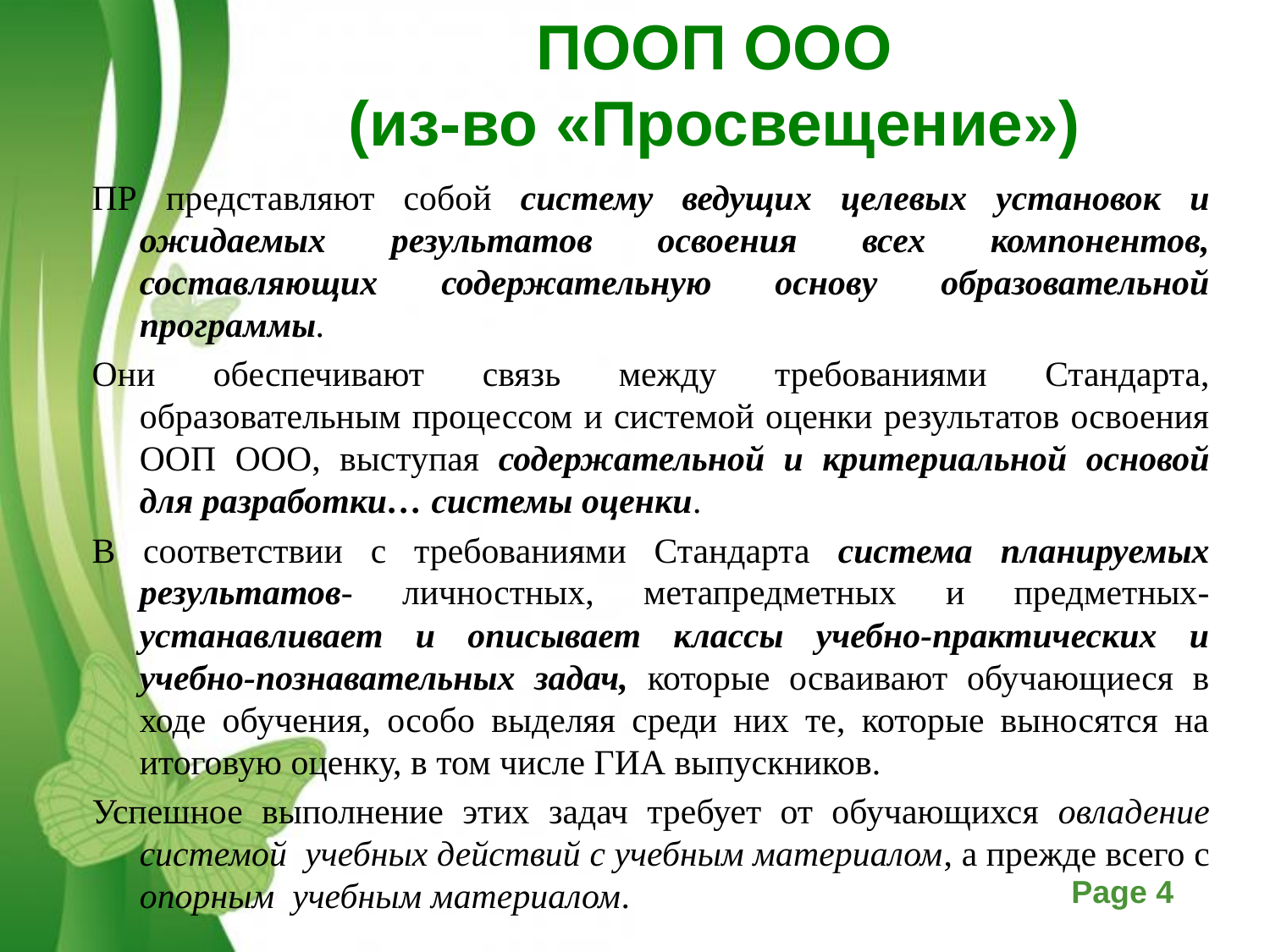

# ПООП ООО (из-во «Просвещение»)
ПР представляют собой систему ведущих целевых установок и ожидаемых результатов освоения всех компонентов, составляющих содержательную основу образовательной программы.
Они обеспечивают связь между требованиями Стандарта, образовательным процессом и системой оценки результатов освоения ООП ООО, выступая содержательной и критериальной основой для разработки… системы оценки.
В соответствии с требованиями Стандарта система планируемых результатов- личностных, метапредметных и предметных- устанавливает и описывает классы учебно-практических и учебно-познавательных задач, которые осваивают обучающиеся в ходе обучения, особо выделяя среди них те, которые выносятся на итоговую оценку, в том числе ГИА выпускников.
Успешное выполнение этих задач требует от обучающихся овладение системой  учебных действий с учебным материалом, а прежде всего с опорным  учебным материалом.